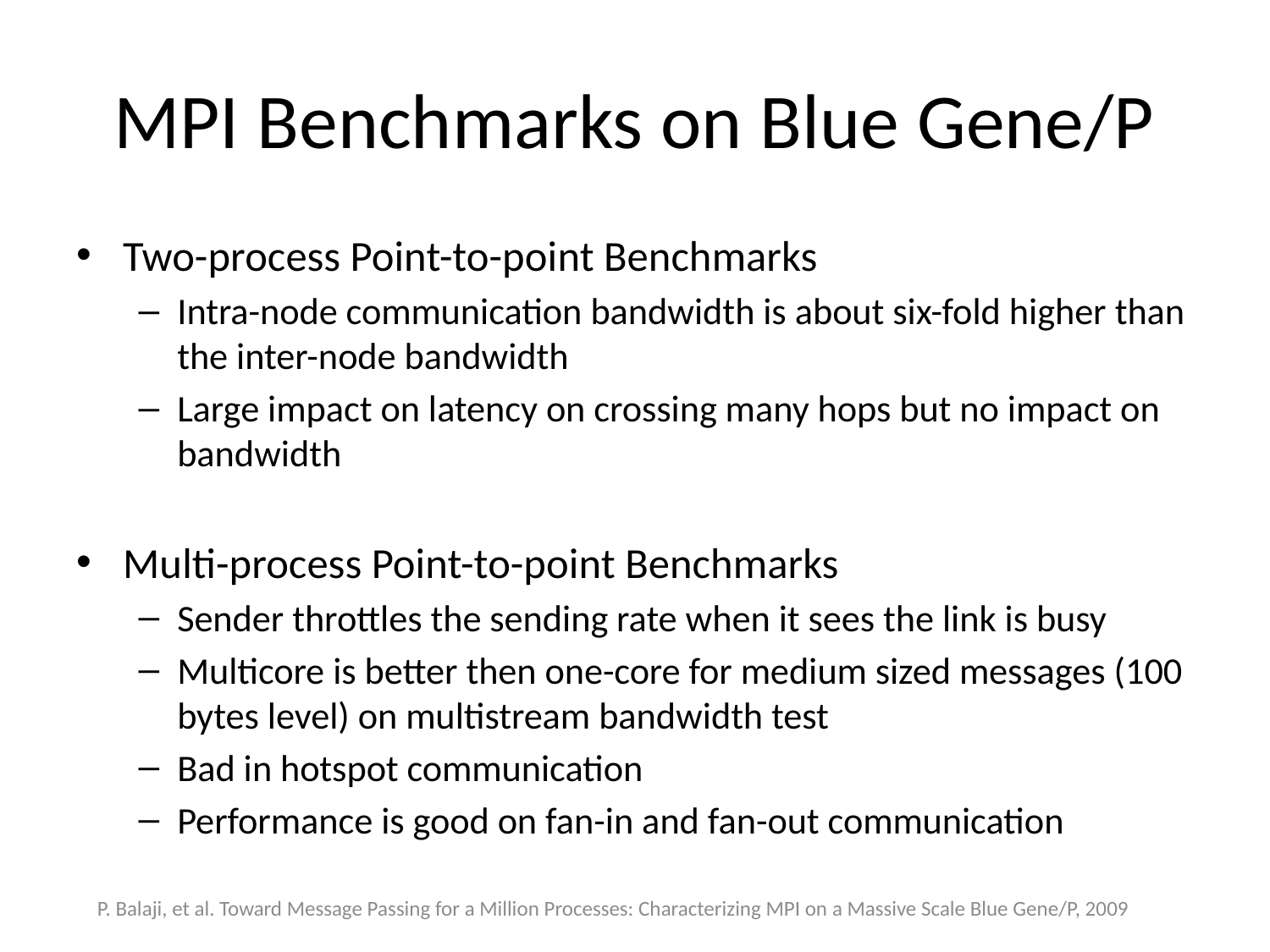

# MPI Benchmarks on Blue Gene/P
Two-process Point-to-point Benchmarks
Intra-node communication bandwidth is about six-fold higher than the inter-node bandwidth
Large impact on latency on crossing many hops but no impact on bandwidth

Multi-process Point-to-point Benchmarks
Sender throttles the sending rate when it sees the link is busy
Multicore is better then one-core for medium sized messages (100 bytes level) on multistream bandwidth test
Bad in hotspot communication
Performance is good on fan-in and fan-out communication

P. Balaji, et al. Toward Message Passing for a Million Processes: Characterizing MPI on a Massive Scale Blue Gene/P, 2009